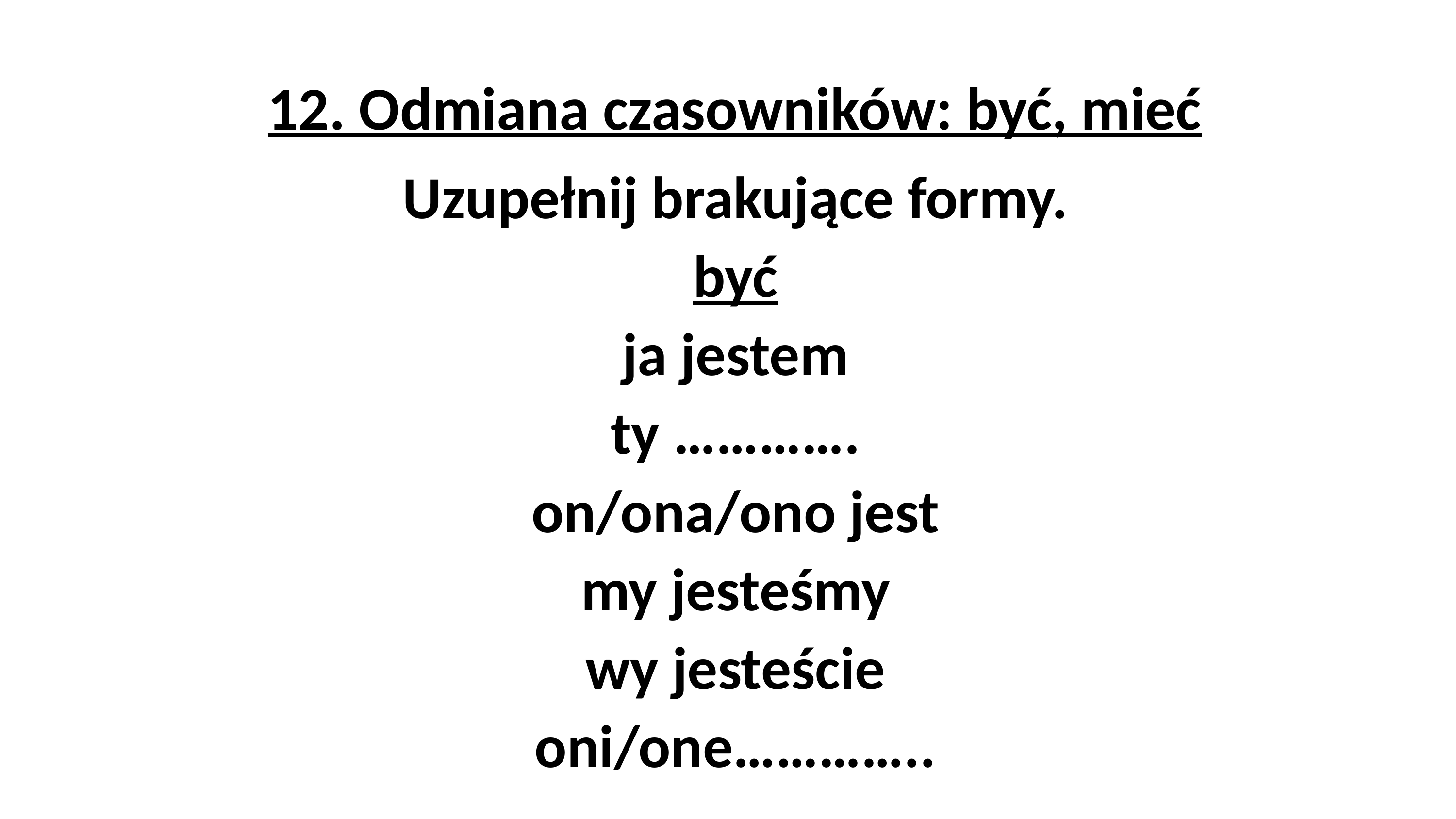

# 12. Odmiana czasowników: być, mieć
Uzupełnij brakujące formy.
być
ja jestem
ty ………….
on/ona/ono jest
my jesteśmy
wy jesteście
oni/one…………..